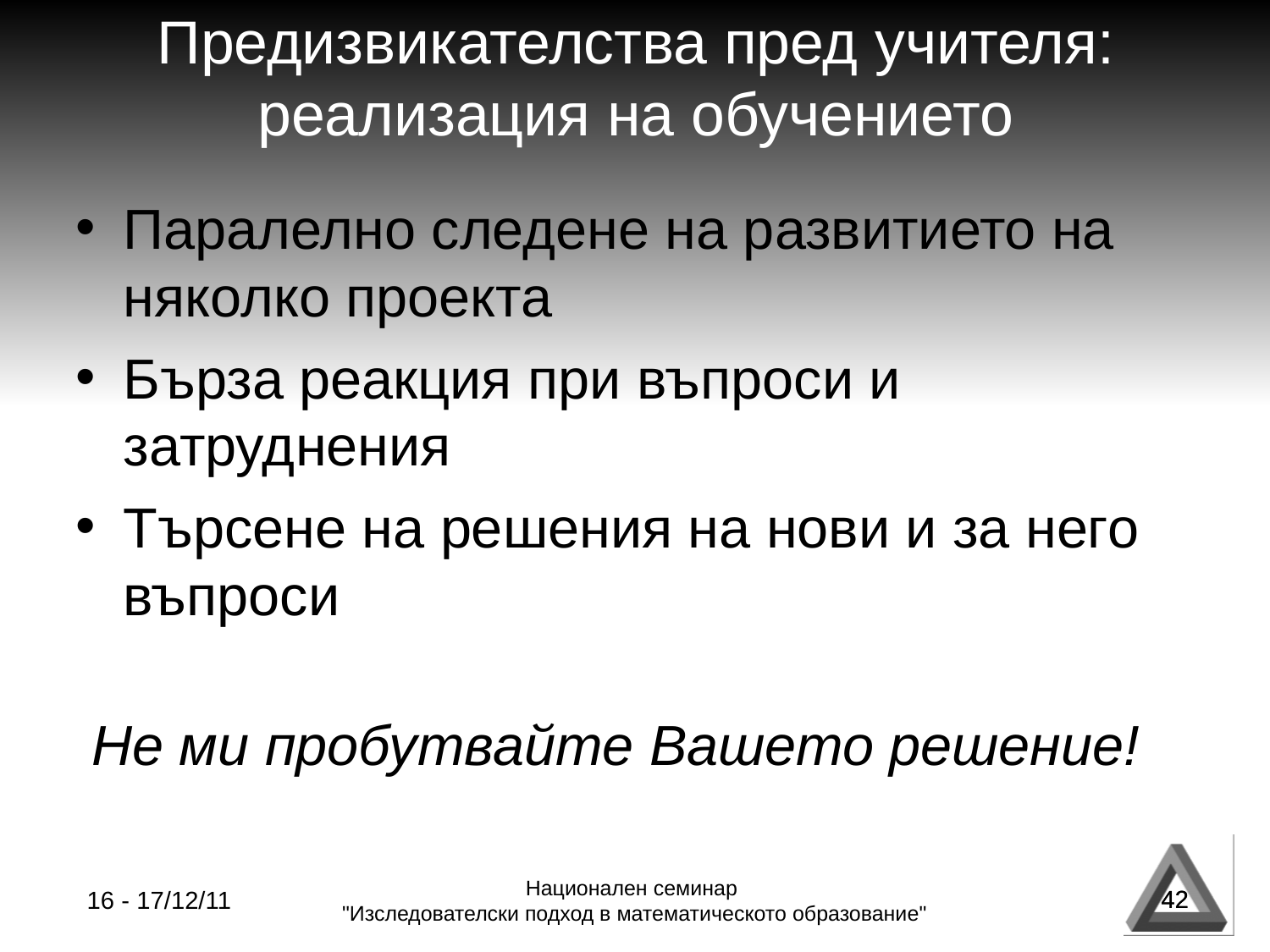

Предизвикателства пред учителя: реализация на обучението
Паралелно следене на развитието на няколко проекта
Бърза реакция при въпроси и затруднения
Търсене на решения на нови и за него въпроси
 Не ми пробутвайте Вашето решение!
42
16 - 17/12/11
Национален семинар
"Изследователски подход в математическото образование"